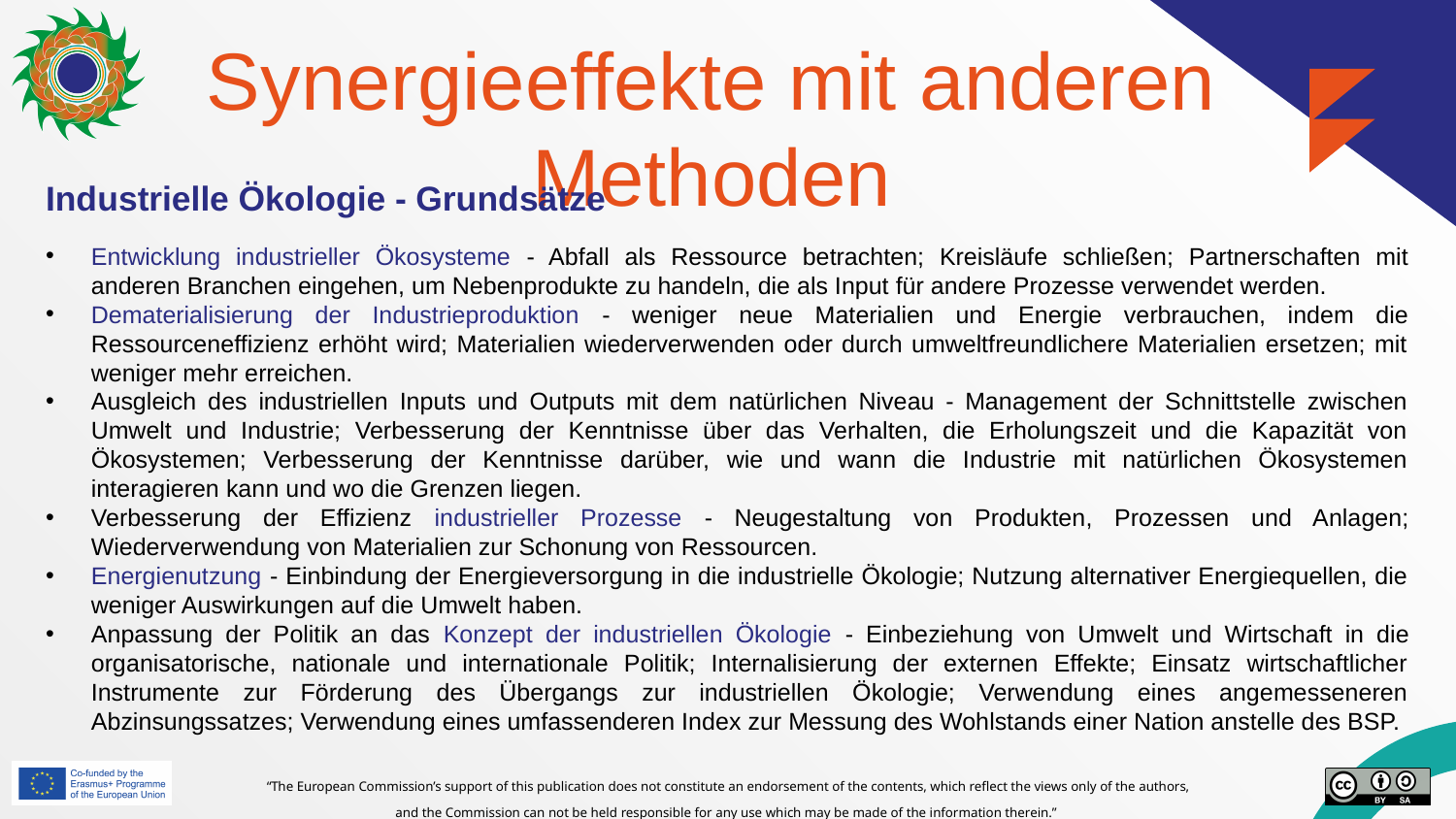

# Synergieeffekte mit anderen Methoden
Industrielle Ökologie - Grundsätze
Entwicklung industrieller Ökosysteme - Abfall als Ressource betrachten; Kreisläufe schließen; Partnerschaften mit anderen Branchen eingehen, um Nebenprodukte zu handeln, die als Input für andere Prozesse verwendet werden.
Dematerialisierung der Industrieproduktion - weniger neue Materialien und Energie verbrauchen, indem die Ressourceneffizienz erhöht wird; Materialien wiederverwenden oder durch umweltfreundlichere Materialien ersetzen; mit weniger mehr erreichen.
Ausgleich des industriellen Inputs und Outputs mit dem natürlichen Niveau - Management der Schnittstelle zwischen Umwelt und Industrie; Verbesserung der Kenntnisse über das Verhalten, die Erholungszeit und die Kapazität von Ökosystemen; Verbesserung der Kenntnisse darüber, wie und wann die Industrie mit natürlichen Ökosystemen interagieren kann und wo die Grenzen liegen.
Verbesserung der Effizienz industrieller Prozesse - Neugestaltung von Produkten, Prozessen und Anlagen; Wiederverwendung von Materialien zur Schonung von Ressourcen.
Energienutzung - Einbindung der Energieversorgung in die industrielle Ökologie; Nutzung alternativer Energiequellen, die weniger Auswirkungen auf die Umwelt haben.
Anpassung der Politik an das Konzept der industriellen Ökologie - Einbeziehung von Umwelt und Wirtschaft in die organisatorische, nationale und internationale Politik; Internalisierung der externen Effekte; Einsatz wirtschaftlicher Instrumente zur Förderung des Übergangs zur industriellen Ökologie; Verwendung eines angemesseneren Abzinsungssatzes; Verwendung eines umfassenderen Index zur Messung des Wohlstands einer Nation anstelle des BSP.